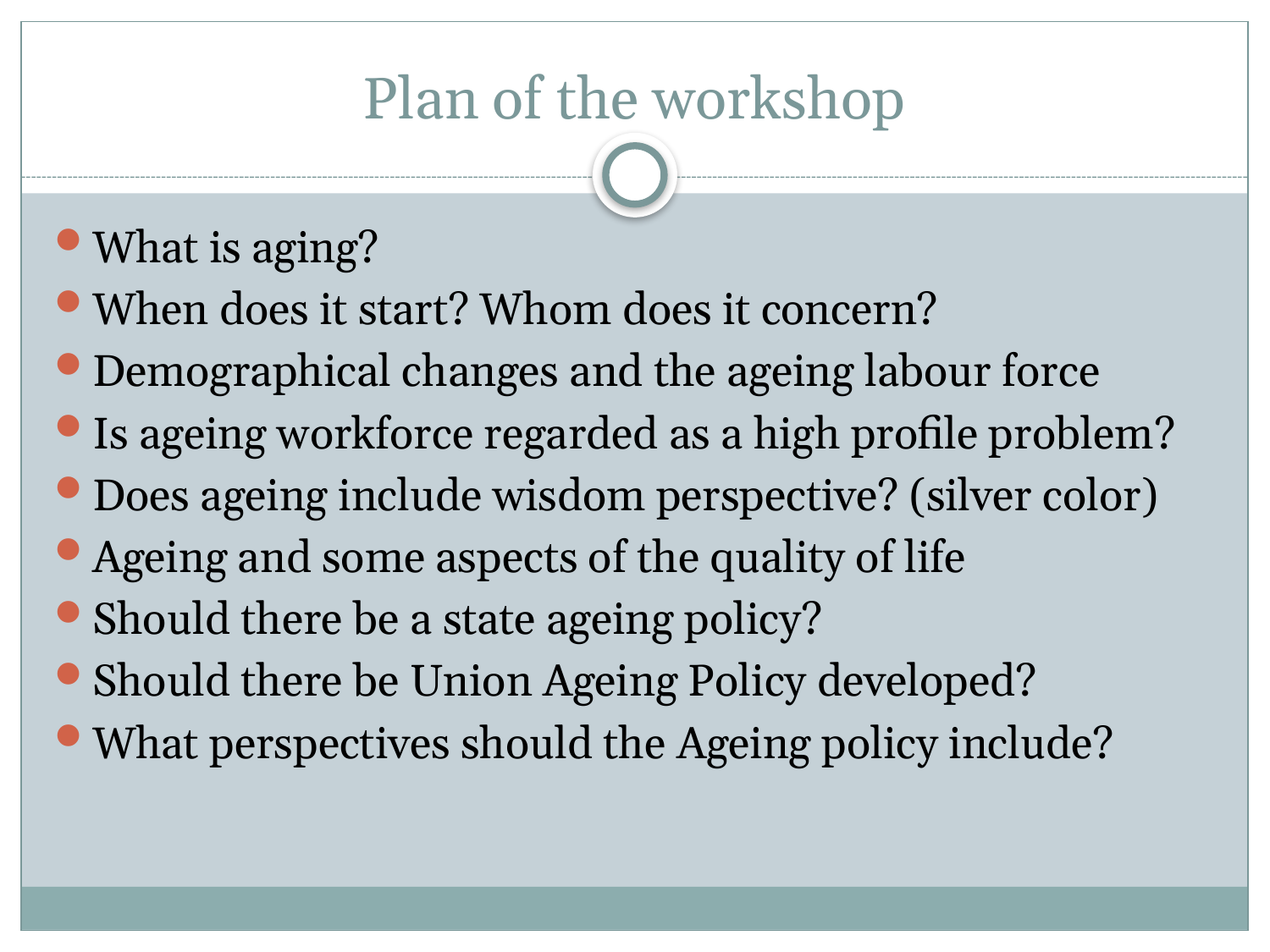

# Plan of the workshop
What is aging?
When does it start? Whom does it concern?
Demographical changes and the ageing labour force
Is ageing workforce regarded as a high profile problem?
Does ageing include wisdom perspective? (silver color)
Ageing and some aspects of the quality of life
Should there be a state ageing policy?
Should there be Union Ageing Policy developed?
What perspectives should the Ageing policy include?